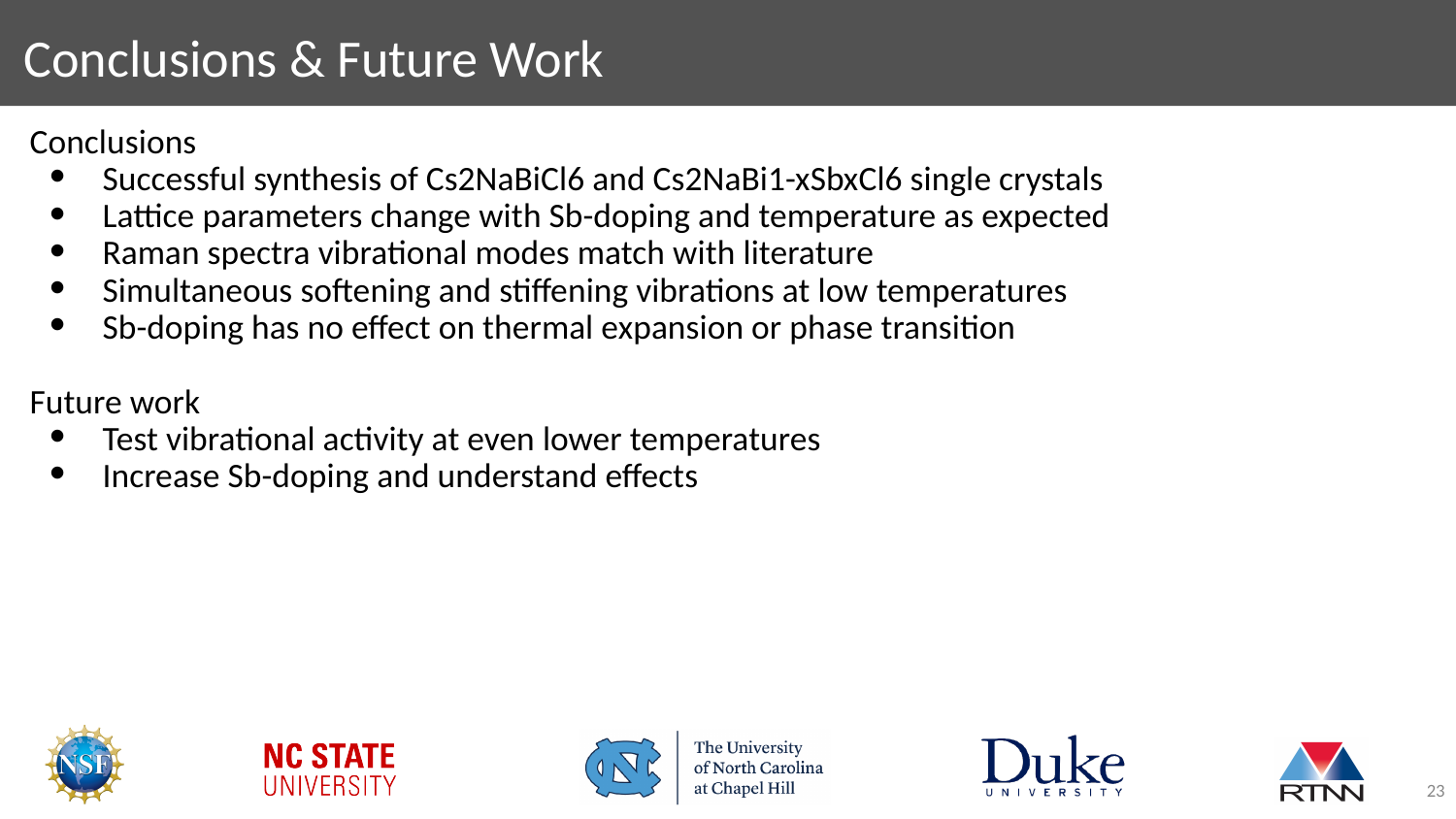

# Conclusions & Future Work
Conclusions
Successful synthesis of Cs2NaBiCl6 and Cs2NaBi1-xSbxCl6 single crystals
Lattice parameters change with Sb-doping and temperature as expected
Raman spectra vibrational modes match with literature
Simultaneous softening and stiffening vibrations at low temperatures
Sb-doping has no effect on thermal expansion or phase transition

Future work
Test vibrational activity at even lower temperatures
Increase Sb-doping and understand effects
23